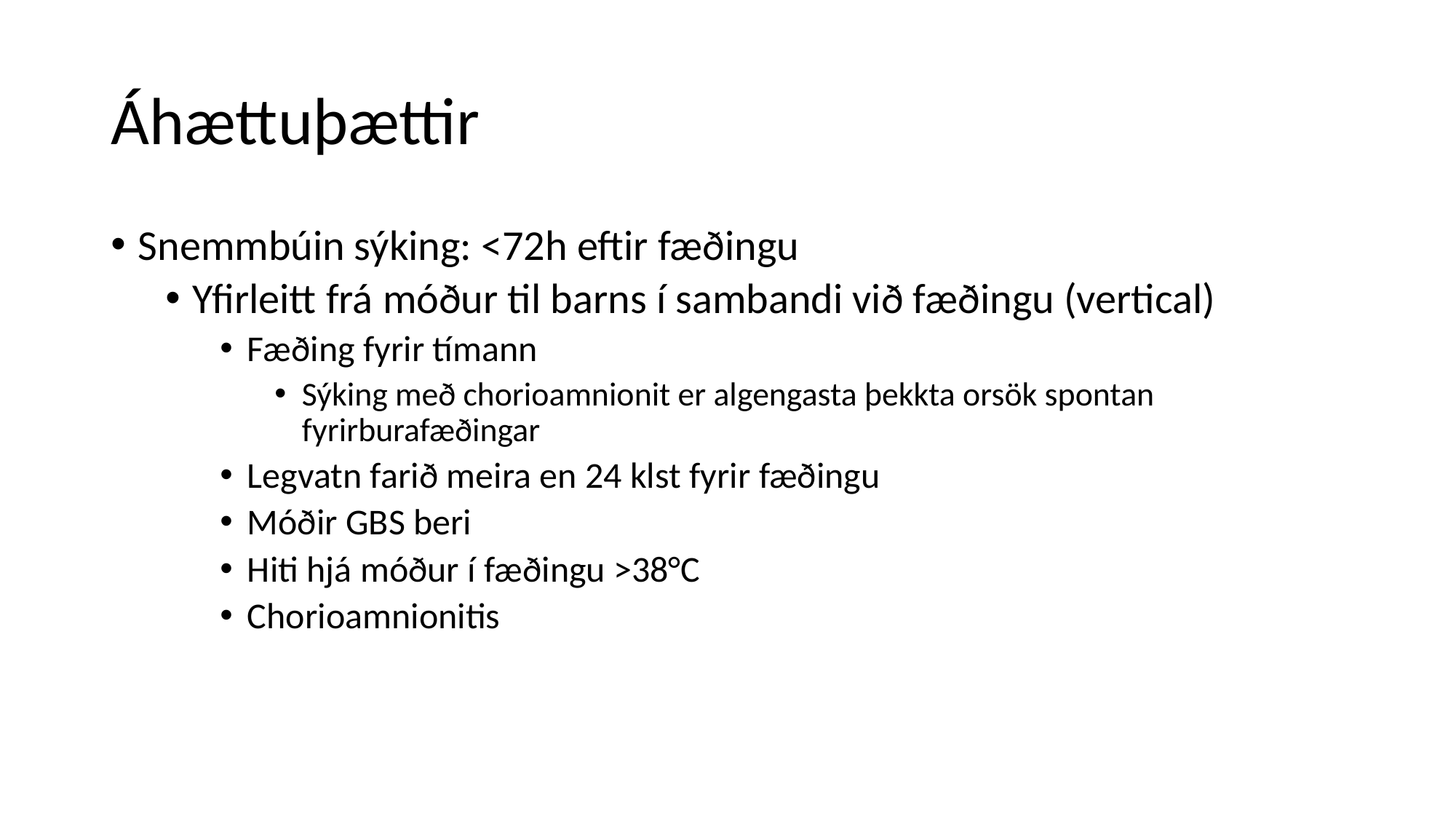

# Áhættuþættir
Snemmbúin sýking: <72h eftir fæðingu
Yfirleitt frá móður til barns í sambandi við fæðingu (vertical)
Fæðing fyrir tímann
Sýking með chorioamnionit er algengasta þekkta orsök spontan fyrirburafæðingar
Legvatn farið meira en 24 klst fyrir fæðingu
Móðir GBS beri
Hiti hjá móður í fæðingu >38°C
Chorioamnionitis